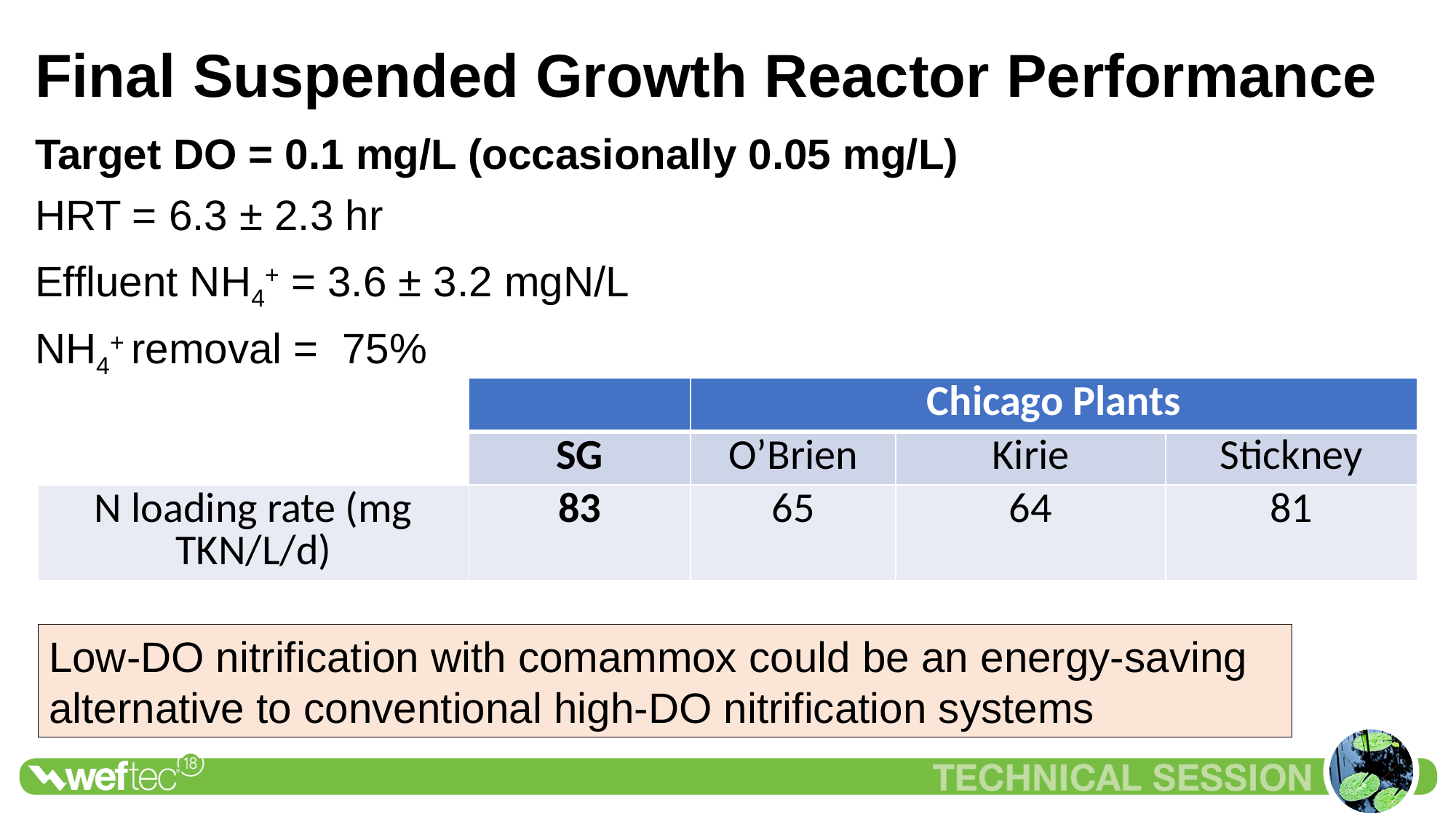

# Final Suspended Growth Reactor Performance
Target DO = 0.1 mg/L (occasionally 0.05 mg/L)
HRT = 6.3 ± 2.3 hr
Effluent NH4+ = 3.6 ± 3.2 mgN/L
NH4+ removal =  75%
|  |  | Chicago Plants |  |  |
| --- | --- | --- | --- | --- |
|  | SG | O’Brien | Kirie | Stickney |
| N loading rate (mg TKN/L/d) | 83 | 65 | 64 | 81 |
Low-DO nitrification with comammox could be an energy-saving alternative to conventional high-DO nitrification systems